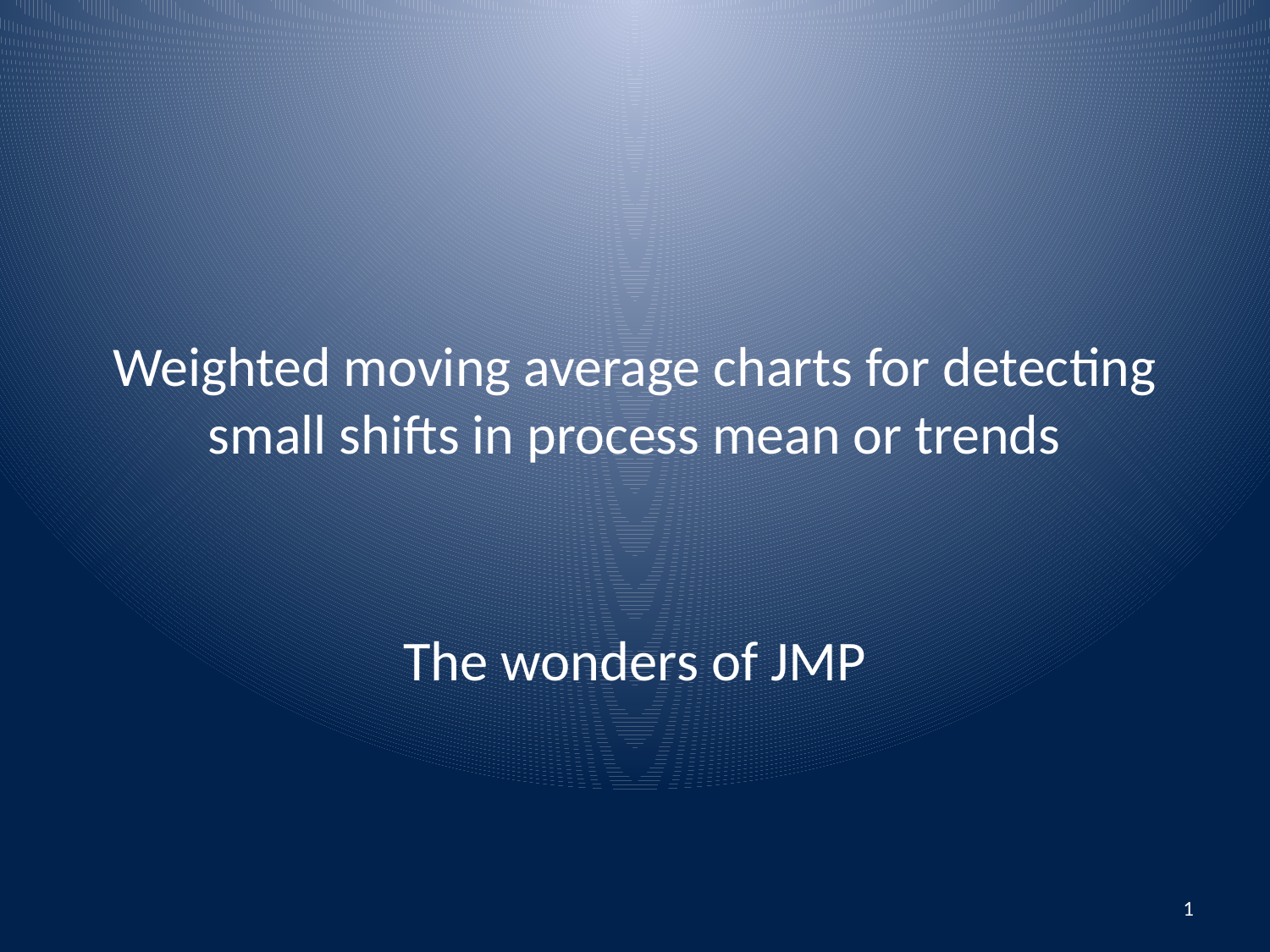

# Weighted moving average charts for detecting small shifts in process mean or trends

The wonders of JMP
1